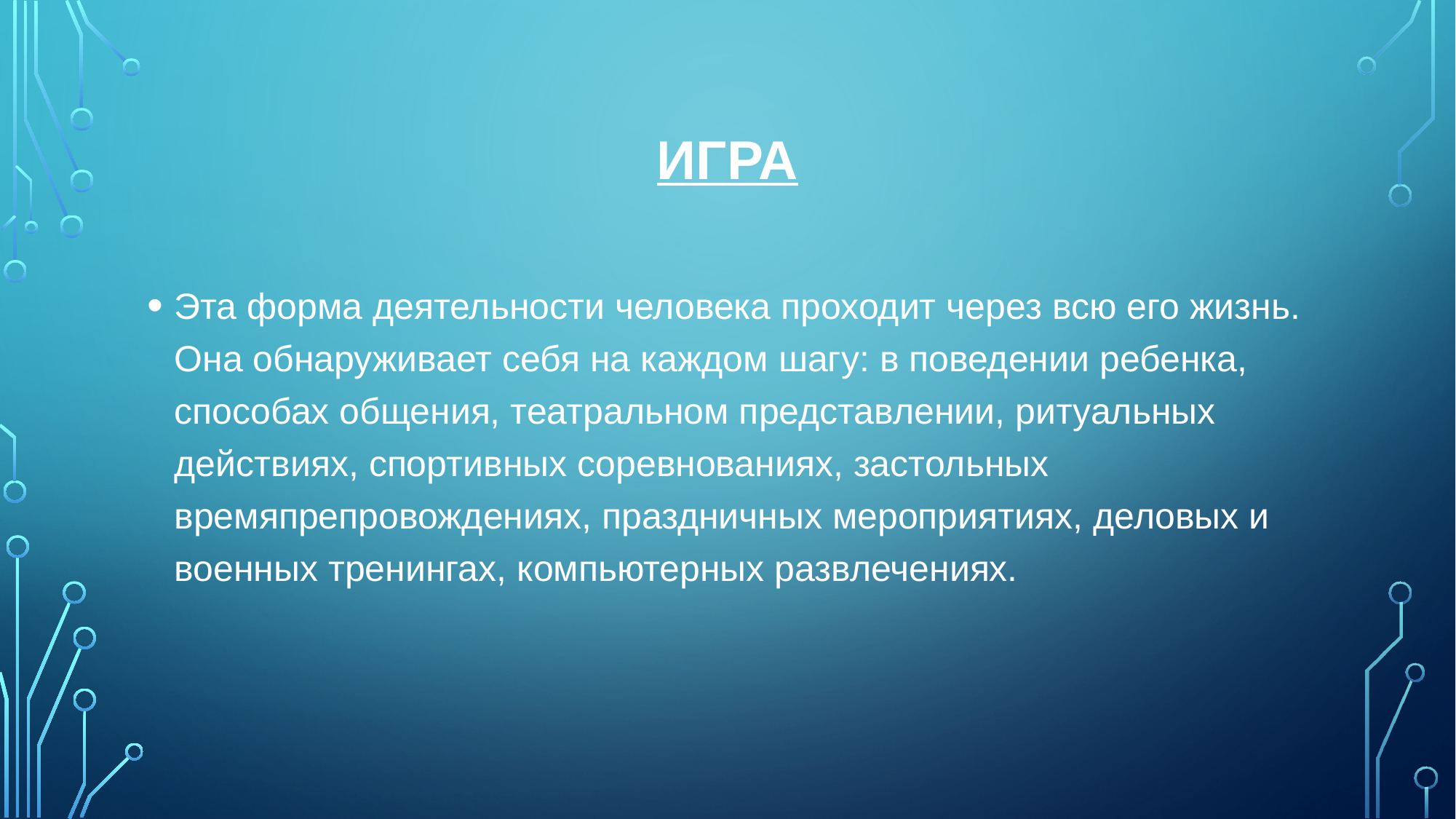

# Игра
Эта форма деятельности человека проходит через всю его жизнь. Она обнаруживает себя на каждом шагу: в поведении ребенка, способах общения, театральном представлении, ритуальных действиях, спортивных соревнованиях, застольных времяпрепровождениях, праздничных мероприятиях, деловых и военных тренингах, компьютерных развлечениях.